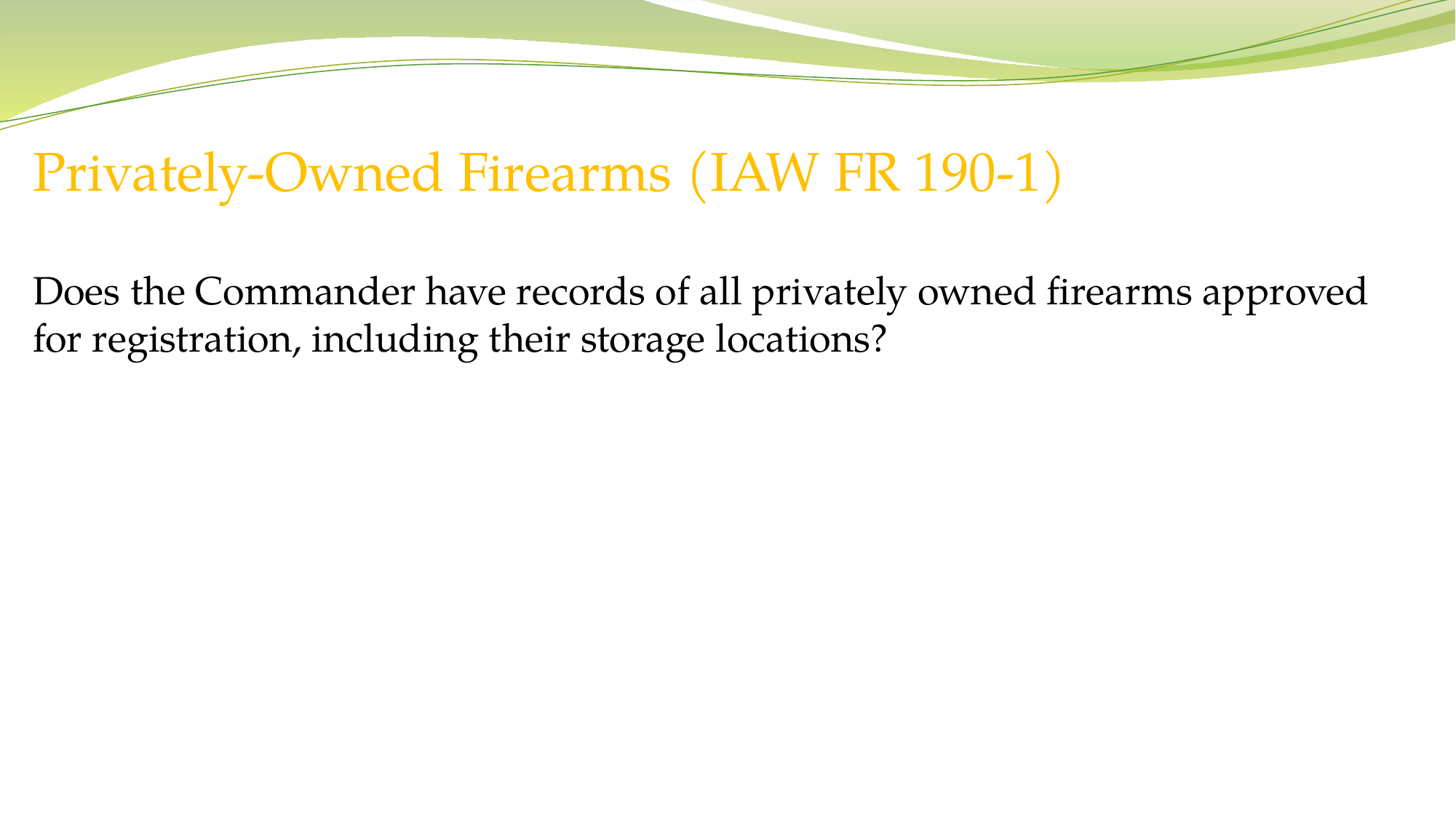

Privately-Owned Firearms (IAW FR 190-1)

Does the Commander have records of all privately owned firearms approved for registration, including their storage locations?